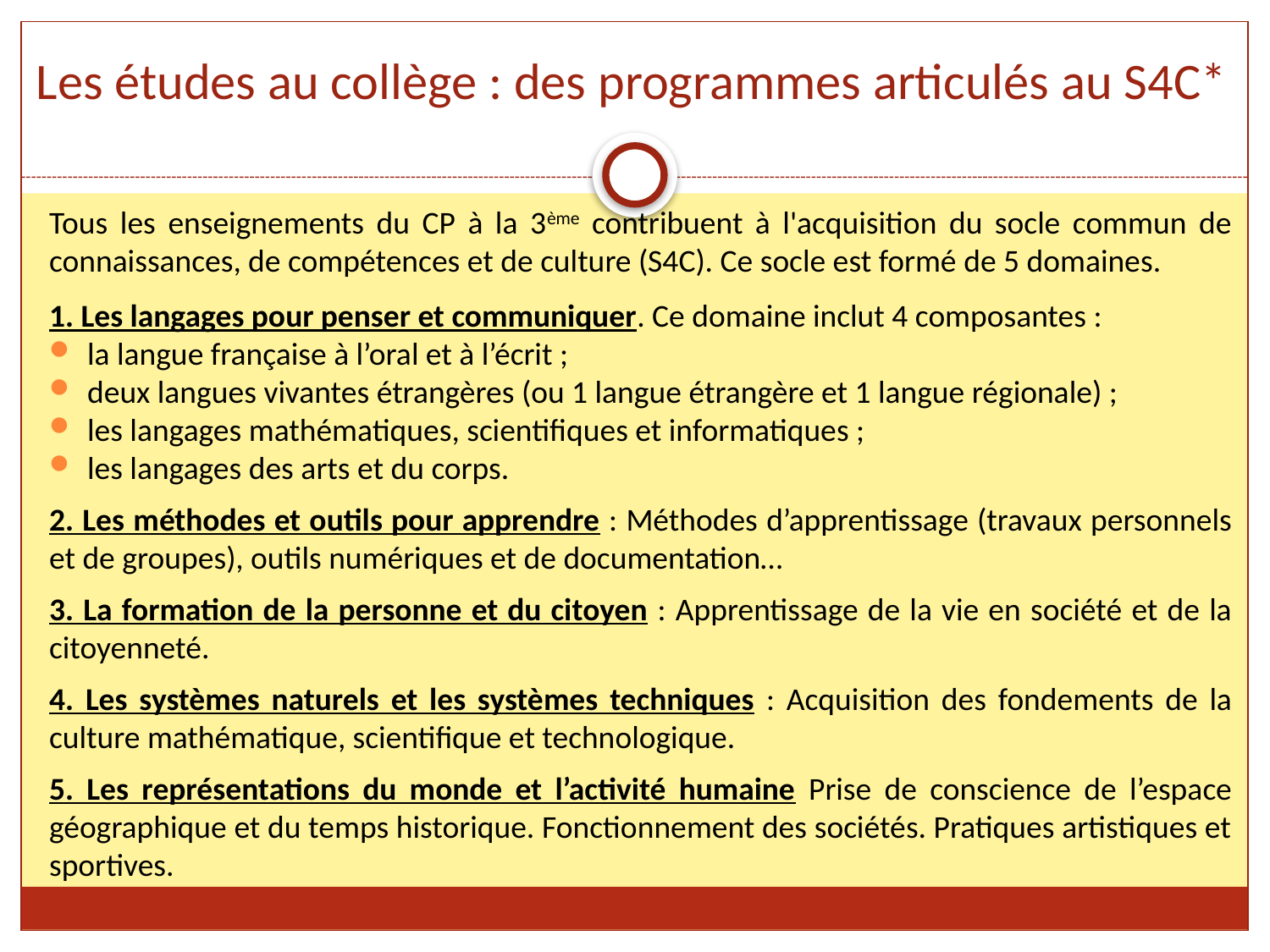

# Les études au collège : des programmes articulés au S4C*
Tous les enseignements du CP à la 3ème contribuent à l'acquisition du socle commun de connaissances, de compétences et de culture (S4C). Ce socle est formé de 5 domaines.
1. Les langages pour penser et communiquer. Ce domaine inclut 4 composantes :
la langue française à l’oral et à l’écrit ;
deux langues vivantes étrangères (ou 1 langue étrangère et 1 langue régionale) ;
les langages mathématiques, scientifiques et informatiques ;
les langages des arts et du corps.
2. Les méthodes et outils pour apprendre : Méthodes d’apprentissage (travaux personnels et de groupes), outils numériques et de documentation…
3. La formation de la personne et du citoyen : Apprentissage de la vie en société et de la citoyenneté.
4. Les systèmes naturels et les systèmes techniques : Acquisition des fondements de la culture mathématique, scientifique et technologique.
5. Les représentations du monde et l’activité humaine Prise de conscience de l’espace géographique et du temps historique. Fonctionnement des sociétés. Pratiques artistiques et sportives.